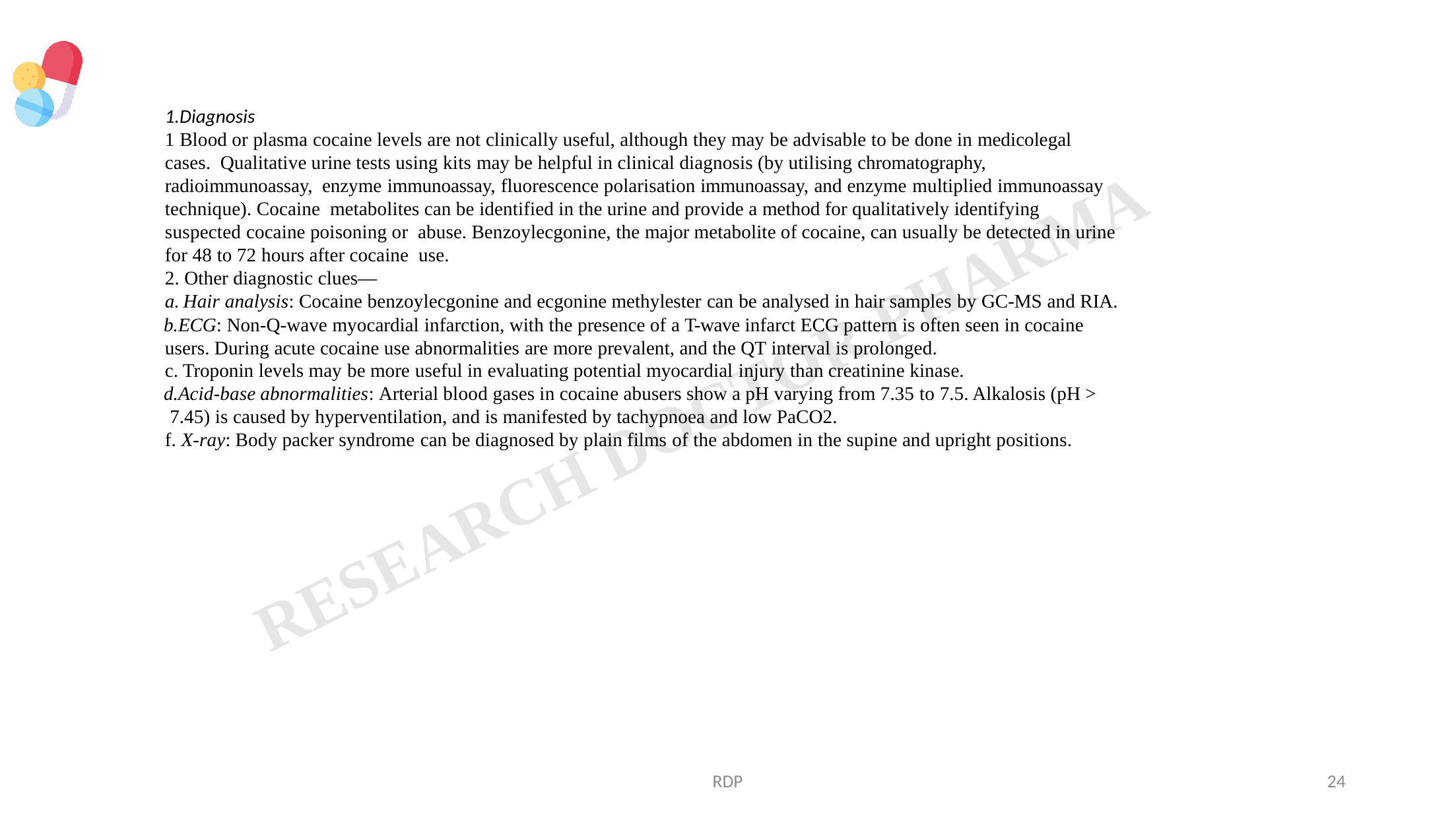

1.Diagnosis
1 Blood or plasma cocaine levels are not clinically useful, although they may be advisable to be done in medicolegal cases.  Qualitative urine tests using kits may be helpful in clinical diagnosis (by utilising chromatography, radioimmunoassay,  enzyme immunoassay, fluorescence polarisation immunoassay, and enzyme multiplied immunoassay technique). Cocaine  metabolites can be identified in the urine and provide a method for qualitatively identifying suspected cocaine poisoning or  abuse. Benzoylecgonine, the major metabolite of cocaine, can usually be detected in urine for 48 to 72 hours after cocaine  use.
Other diagnostic clues—
Hair analysis: Cocaine benzoylecgonine and ecgonine methylester can be analysed in hair samples by GC-MS and RIA.
ECG: Non-Q-wave myocardial infarction, with the presence of a T-wave infarct ECG pattern is often seen in cocaine  users. During acute cocaine use abnormalities are more prevalent, and the QT interval is prolonged.
Troponin levels may be more useful in evaluating potential myocardial injury than creatinine kinase.
Acid-base abnormalities: Arterial blood gases in cocaine abusers show a pH varying from 7.35 to 7.5. Alkalosis (pH >  7.45) is caused by hyperventilation, and is manifested by tachypnoea and low PaCO2.
f. X-ray: Body packer syndrome can be diagnosed by plain films of the abdomen in the supine and upright positions.
RDP
24